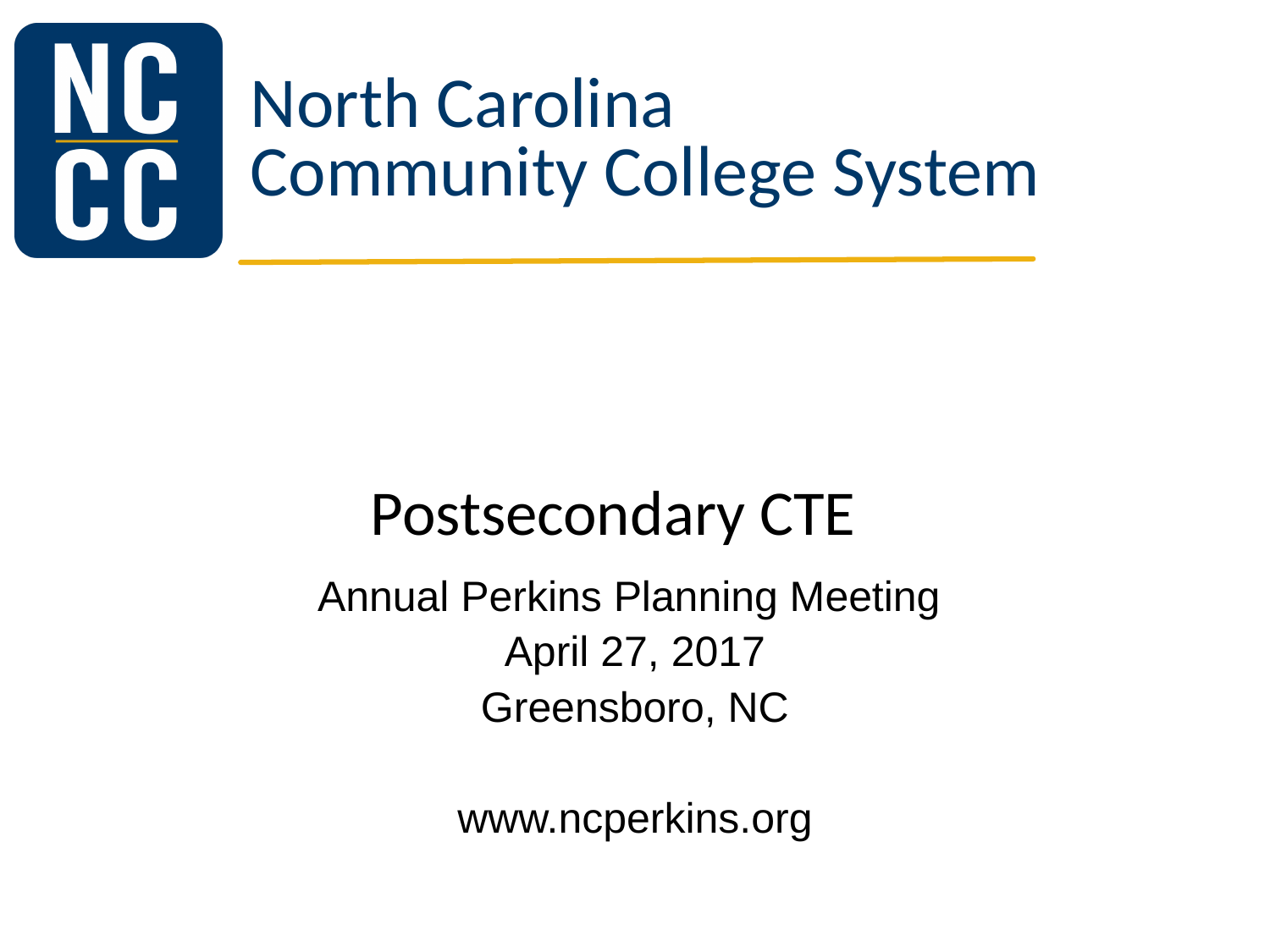

# Postsecondary CTE
Annual Perkins Planning Meeting
April 27, 2017
Greensboro, NC

www.ncperkins.org